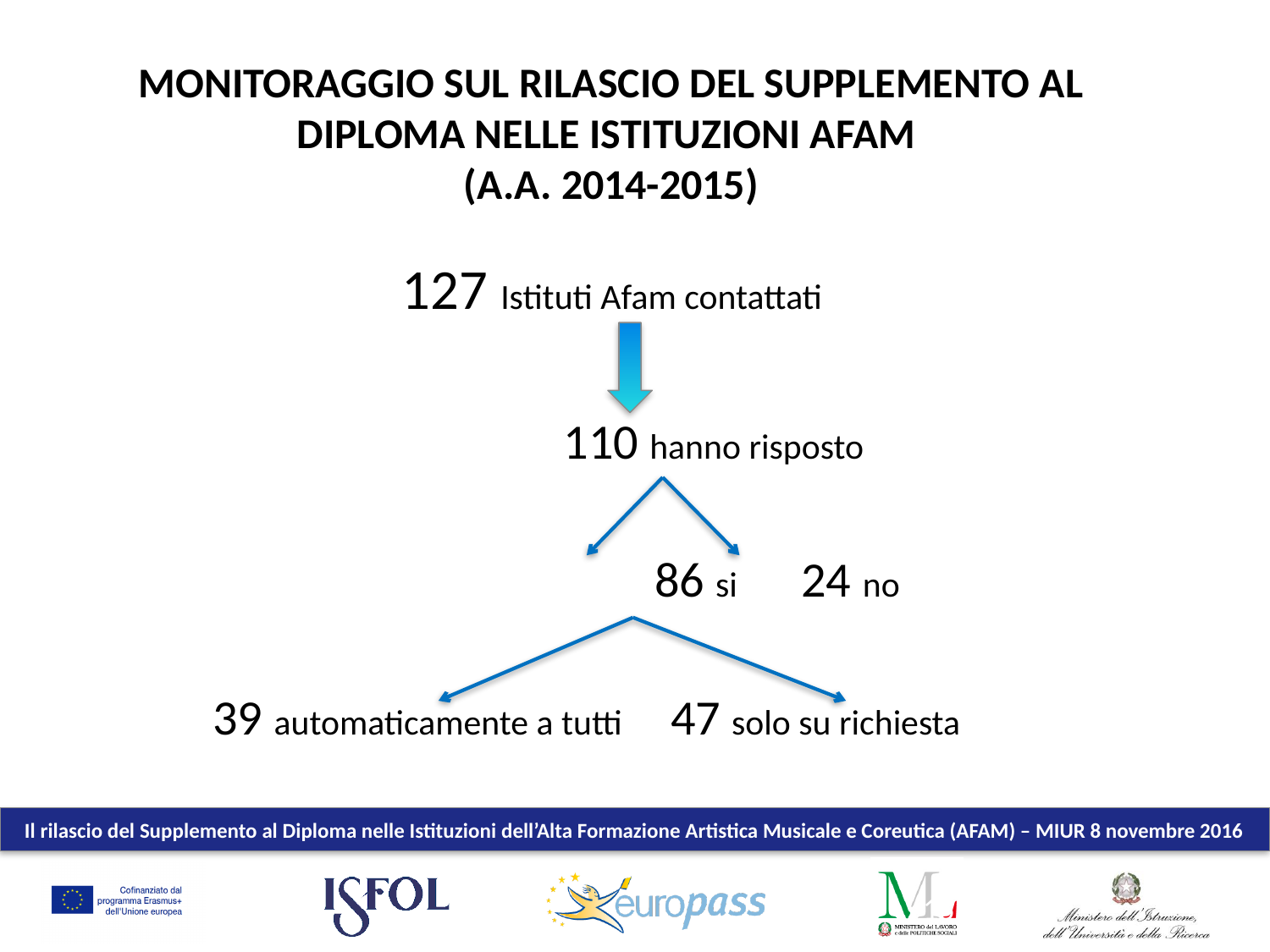

# Monitoraggio sul rilascio del supplemento al Diploma nelle istituzioni afam (A.A. 2014-2015)
    127 Istituti Afam contattati

		110 hanno risposto

			86 si      24 no

39 automaticamente a tutti      47 solo su richiesta

15